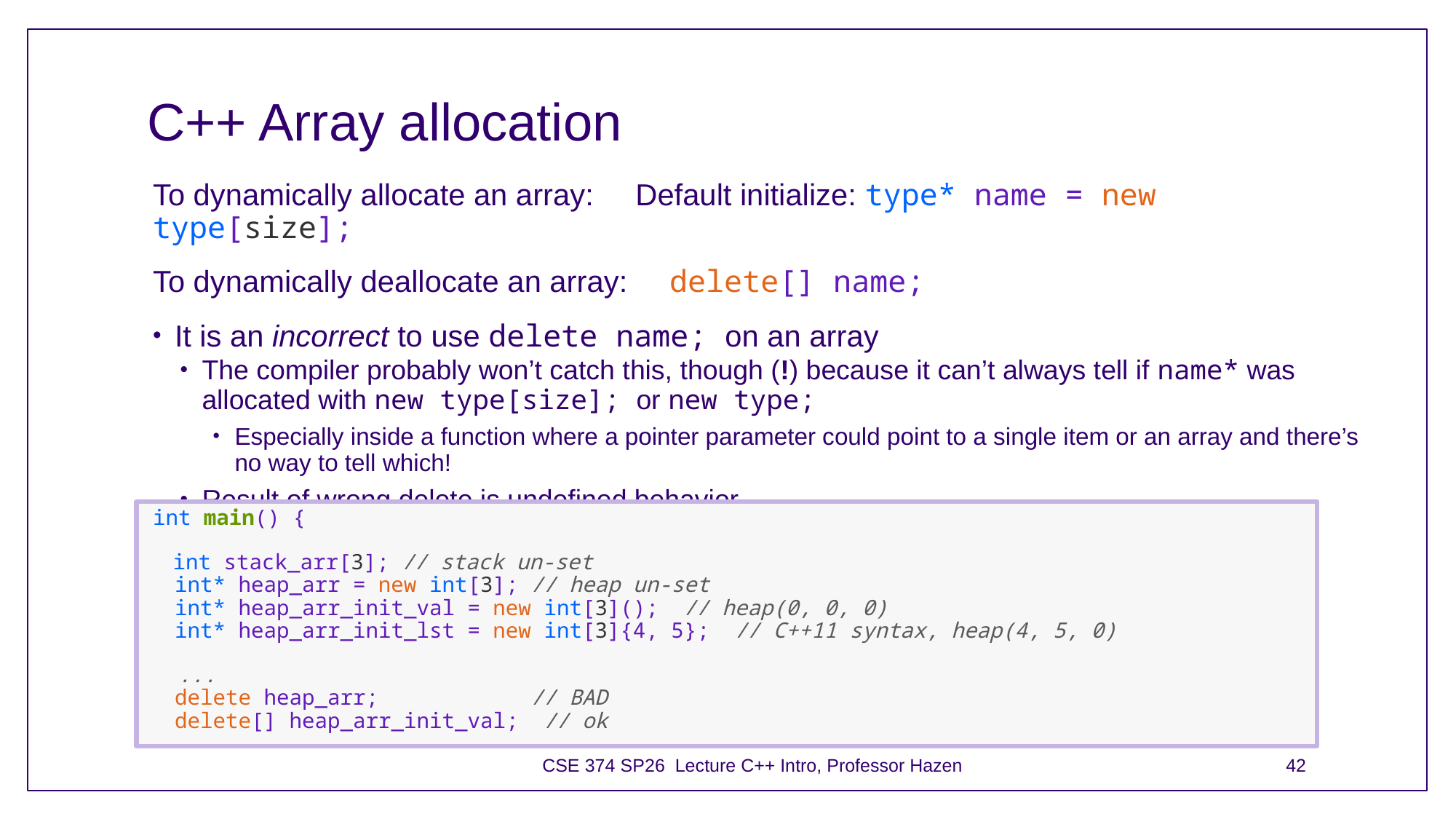

# C++ Array allocation
To dynamically allocate an array:     Default initialize: type* name = new type[size];
To dynamically deallocate an array:     delete[] name;
It is an incorrect to use delete name; on an array
The compiler probably won’t catch this, though (!) because it can’t always tell if name* was allocated with new type[size]; or new type;
Especially inside a function where a pointer parameter could point to a single item or an array and there’s no way to tell which!
Result of wrong delete is undefined behavior
int main() {
  int stack_arr[3]; // stack un-set
int* heap_arr = new int[3]; // heap un-set
int* heap_arr_init_val = new int[3]();  // heap(0, 0, 0)
int* heap_arr_init_lst = new int[3]{4, 5};  // C++11 syntax, heap(4, 5, 0)
  ...
delete heap_arr;            // BAD
delete[] heap_arr_init_val;  // ok
CSE 374 SP26  Lecture C++ Intro, Professor Hazen
42